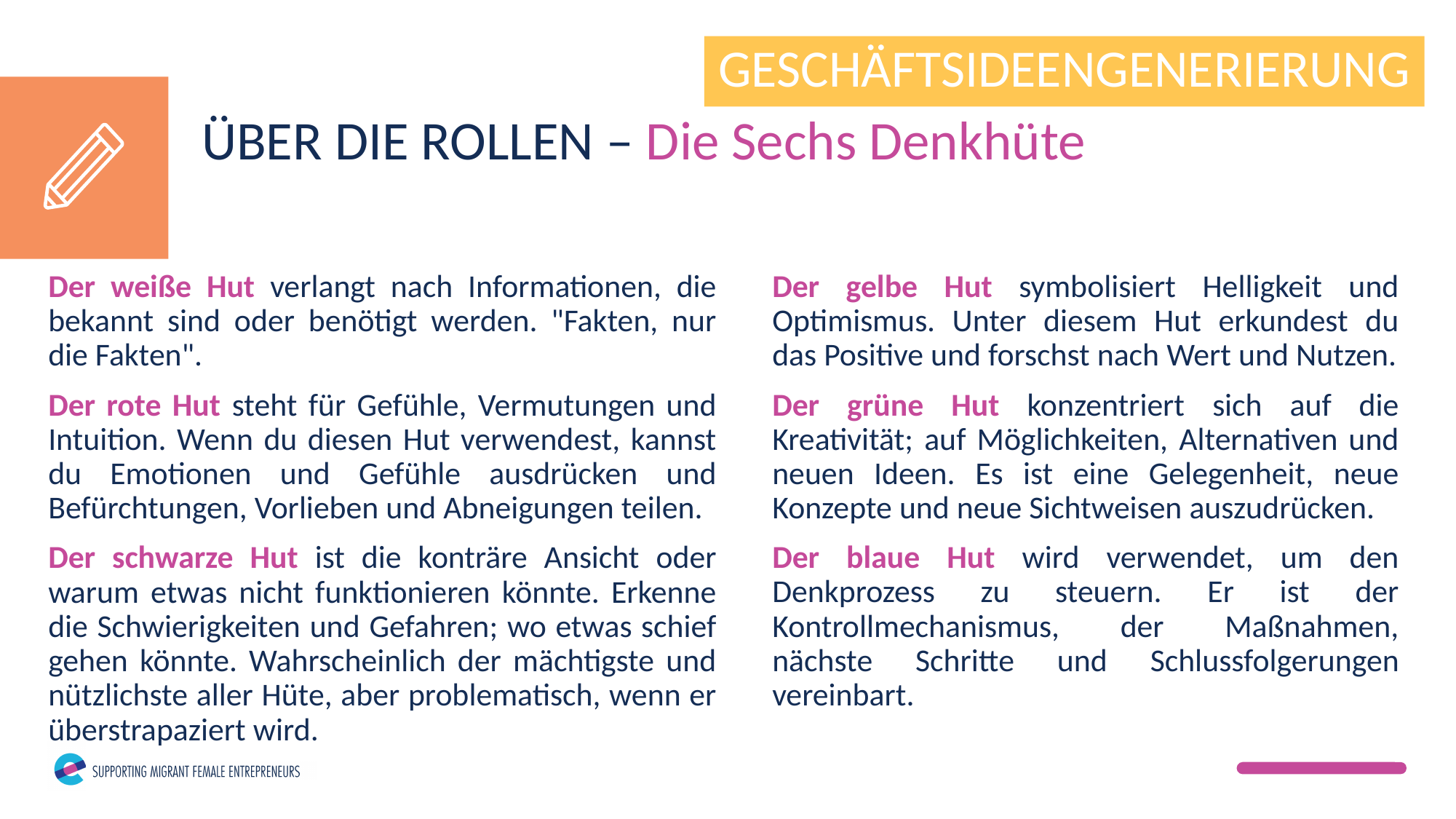

GESCHÄFTSIDEENGENERIERUNG
ÜBER DIE ROLLEN – Die Sechs Denkhüte

Der gelbe Hut symbolisiert Helligkeit und Optimismus. Unter diesem Hut erkundest du das Positive und forschst nach Wert und Nutzen.
Der grüne Hut konzentriert sich auf die Kreativität; auf Möglichkeiten, Alternativen und neuen Ideen. Es ist eine Gelegenheit, neue Konzepte und neue Sichtweisen auszudrücken.
Der blaue Hut wird verwendet, um den Denkprozess zu steuern. Er ist der Kontrollmechanismus, der Maßnahmen, nächste Schritte und Schlussfolgerungen vereinbart.

Der weiße Hut verlangt nach Informationen, die bekannt sind oder benötigt werden. "Fakten, nur die Fakten".
Der rote Hut steht für Gefühle, Vermutungen und Intuition. Wenn du diesen Hut verwendest, kannst du Emotionen und Gefühle ausdrücken und Befürchtungen, Vorlieben und Abneigungen teilen.
Der schwarze Hut ist die konträre Ansicht oder warum etwas nicht funktionieren könnte. Erkenne die Schwierigkeiten und Gefahren; wo etwas schief gehen könnte. Wahrscheinlich der mächtigste und nützlichste aller Hüte, aber problematisch, wenn er überstrapaziert wird.